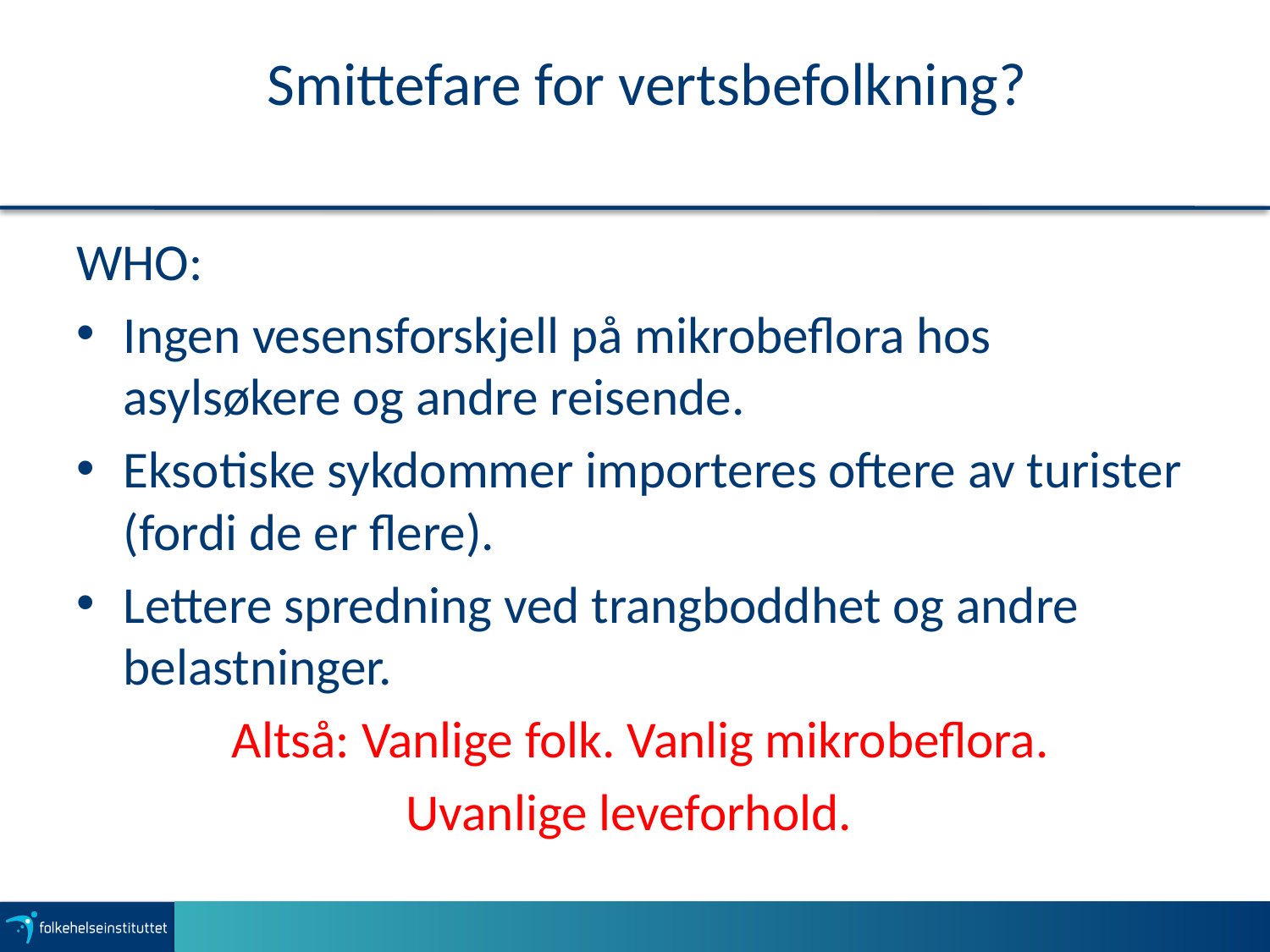

# Smittefare for vertsbefolkning?
WHO:
Ingen vesensforskjell på mikrobeflora hos asylsøkere og andre reisende.
Eksotiske sykdommer importeres oftere av turister (fordi de er flere).
Lettere spredning ved trangboddhet og andre belastninger.
 Altså: Vanlige folk. Vanlig mikrobeflora.
Uvanlige leveforhold.